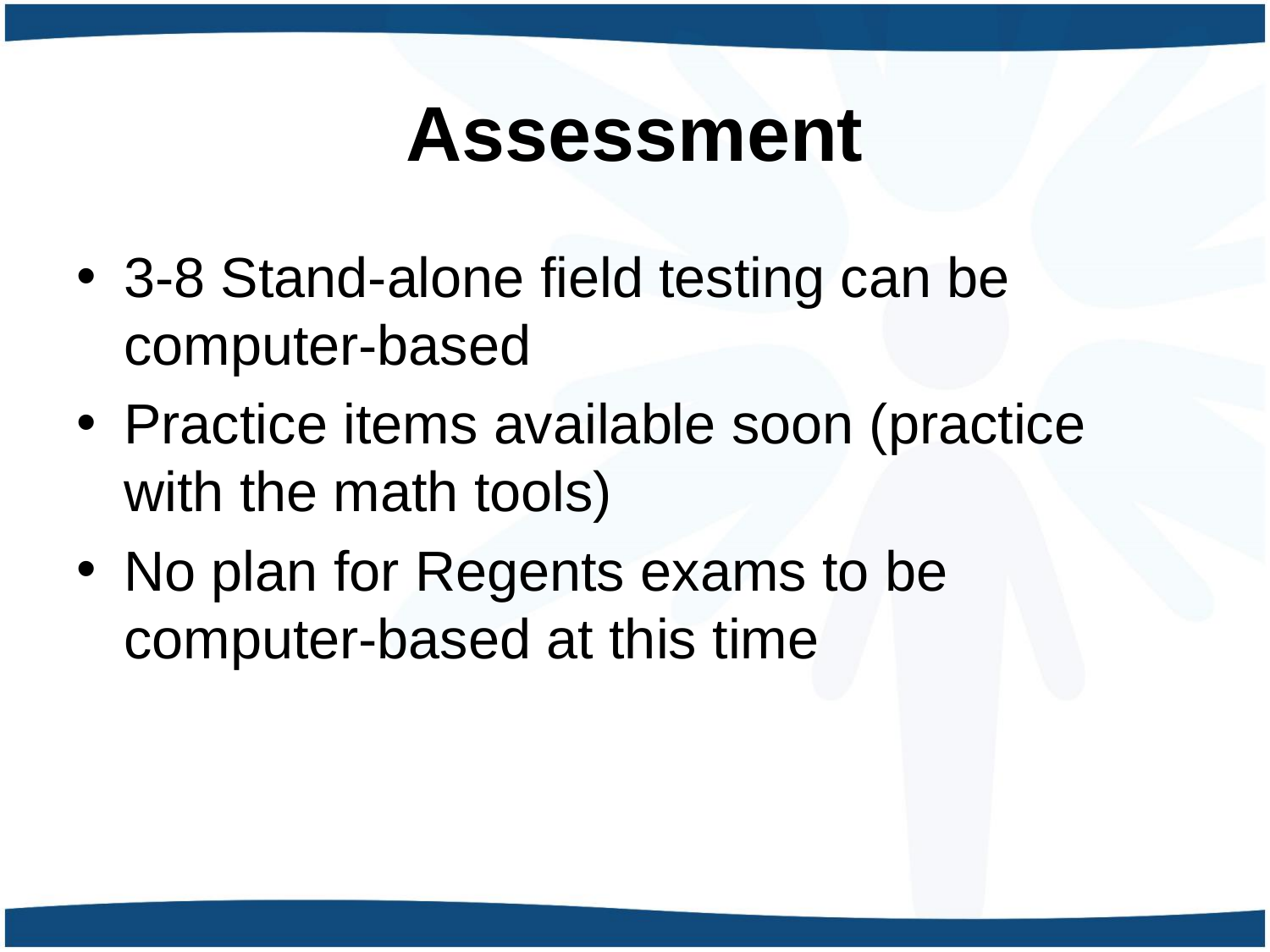

# Assessment
3-8 Stand-alone field testing can be computer-based
Practice items available soon (practice with the math tools)
No plan for Regents exams to be computer-based at this time